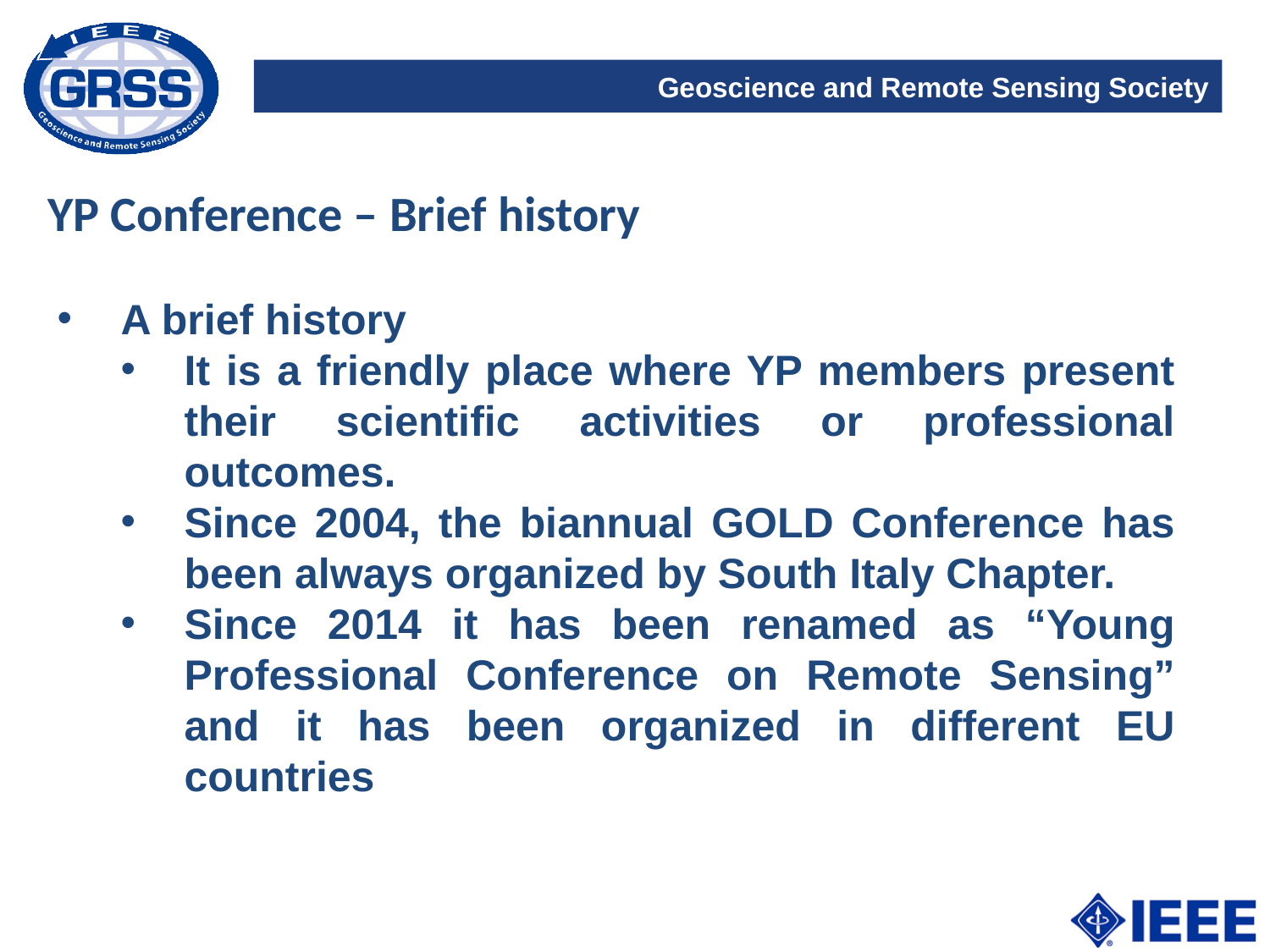

YP Conference – Brief history
A brief history
It is a friendly place where YP members present their scientific activities or professional outcomes.
Since 2004, the biannual GOLD Conference has been always organized by South Italy Chapter.
Since 2014 it has been renamed as “Young Professional Conference on Remote Sensing” and it has been organized in different EU countries